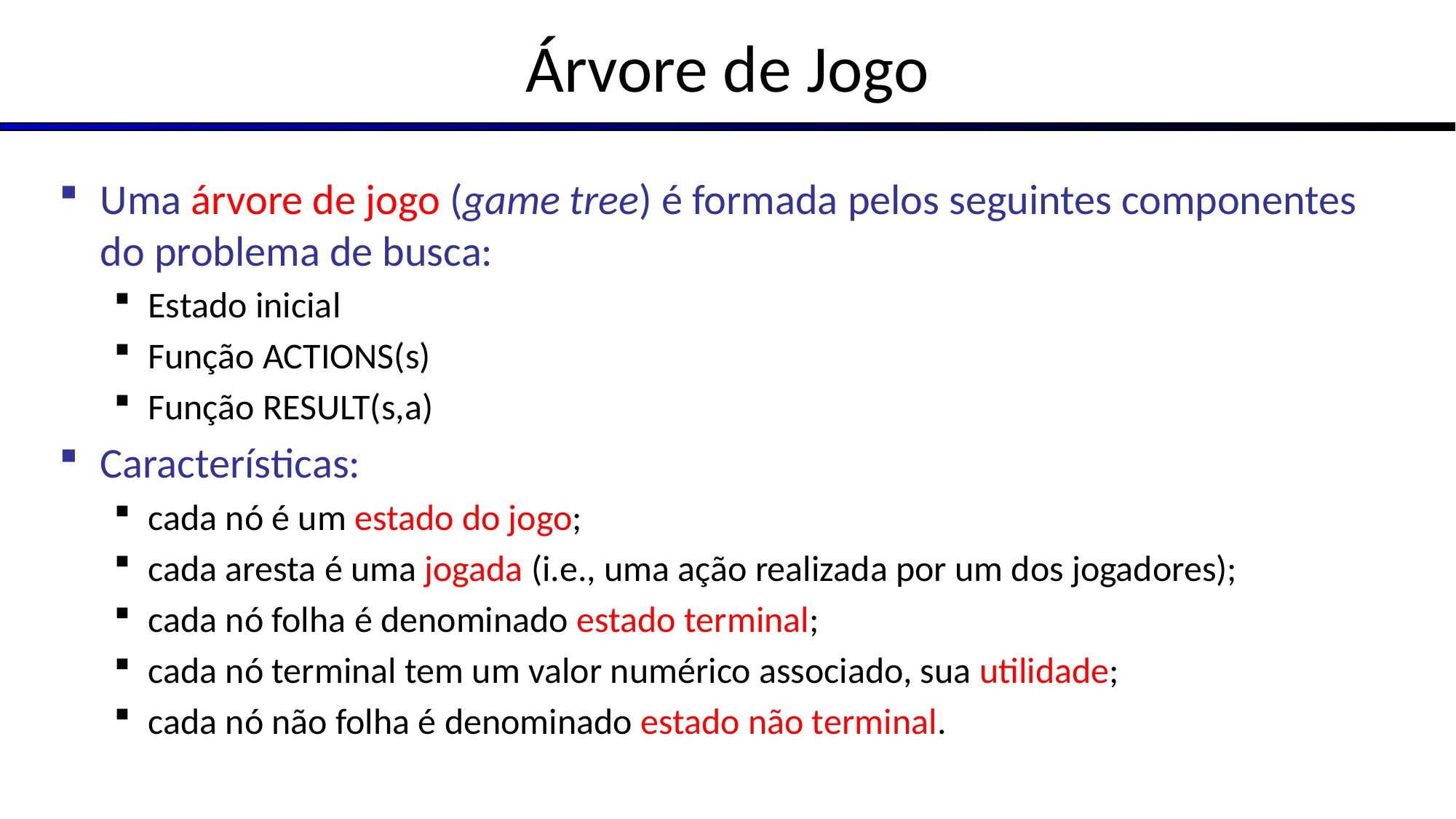

# Árvore de Jogo
Uma árvore de jogo (game tree) é formada pelos seguintes componentes do problema de busca:
Estado inicial
Função ACTIONS(s)
Função RESULT(s,a)
Características:
cada nó é um estado do jogo;
cada aresta é uma jogada (i.e., uma ação realizada por um dos jogadores);
cada nó folha é denominado estado terminal;
cada nó terminal tem um valor numérico associado, sua utilidade;
cada nó não folha é denominado estado não terminal.